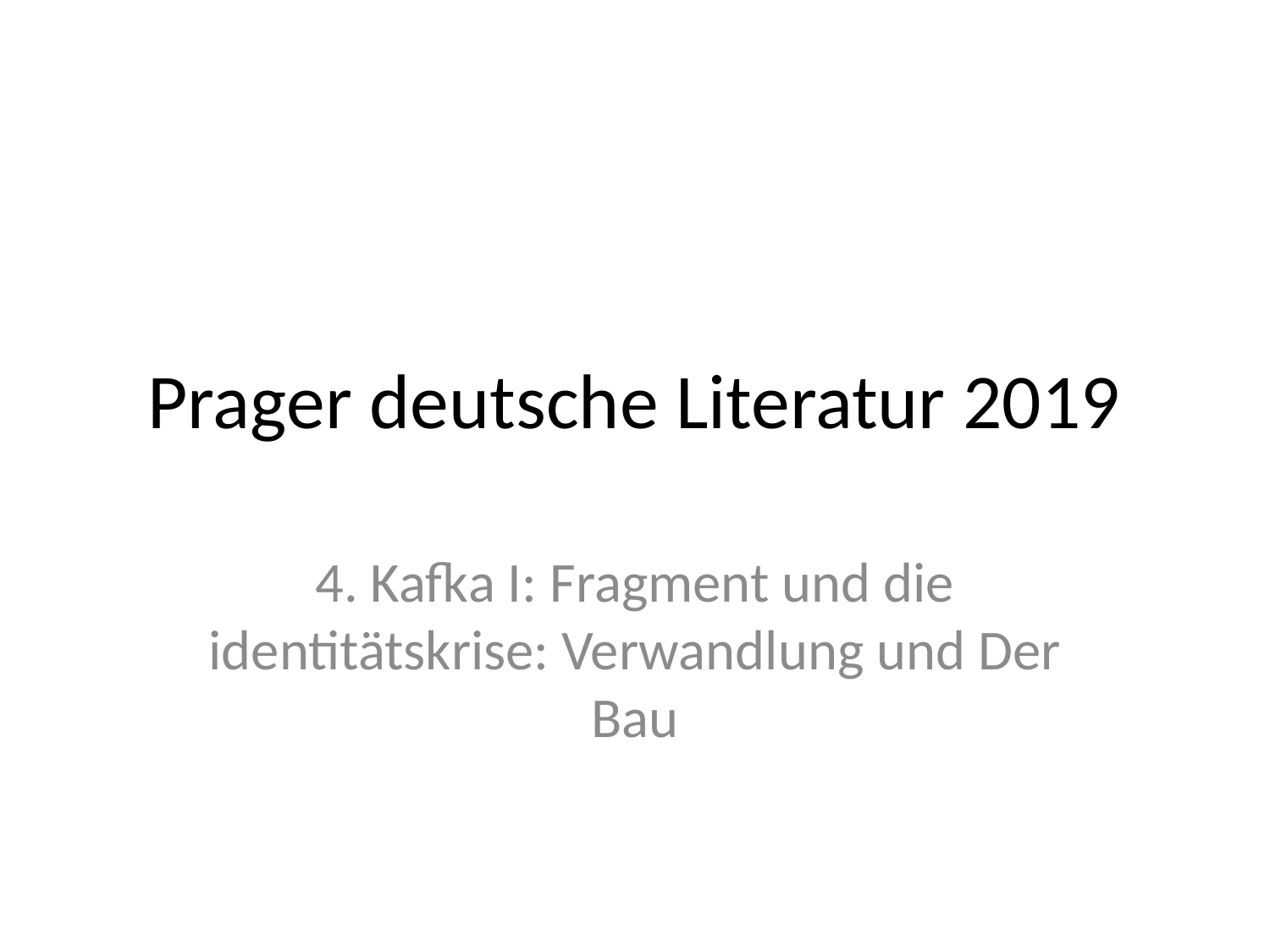

# Prager deutsche Literatur 2019
4. Kafka I: Fragment und die identitätskrise: Verwandlung und Der Bau